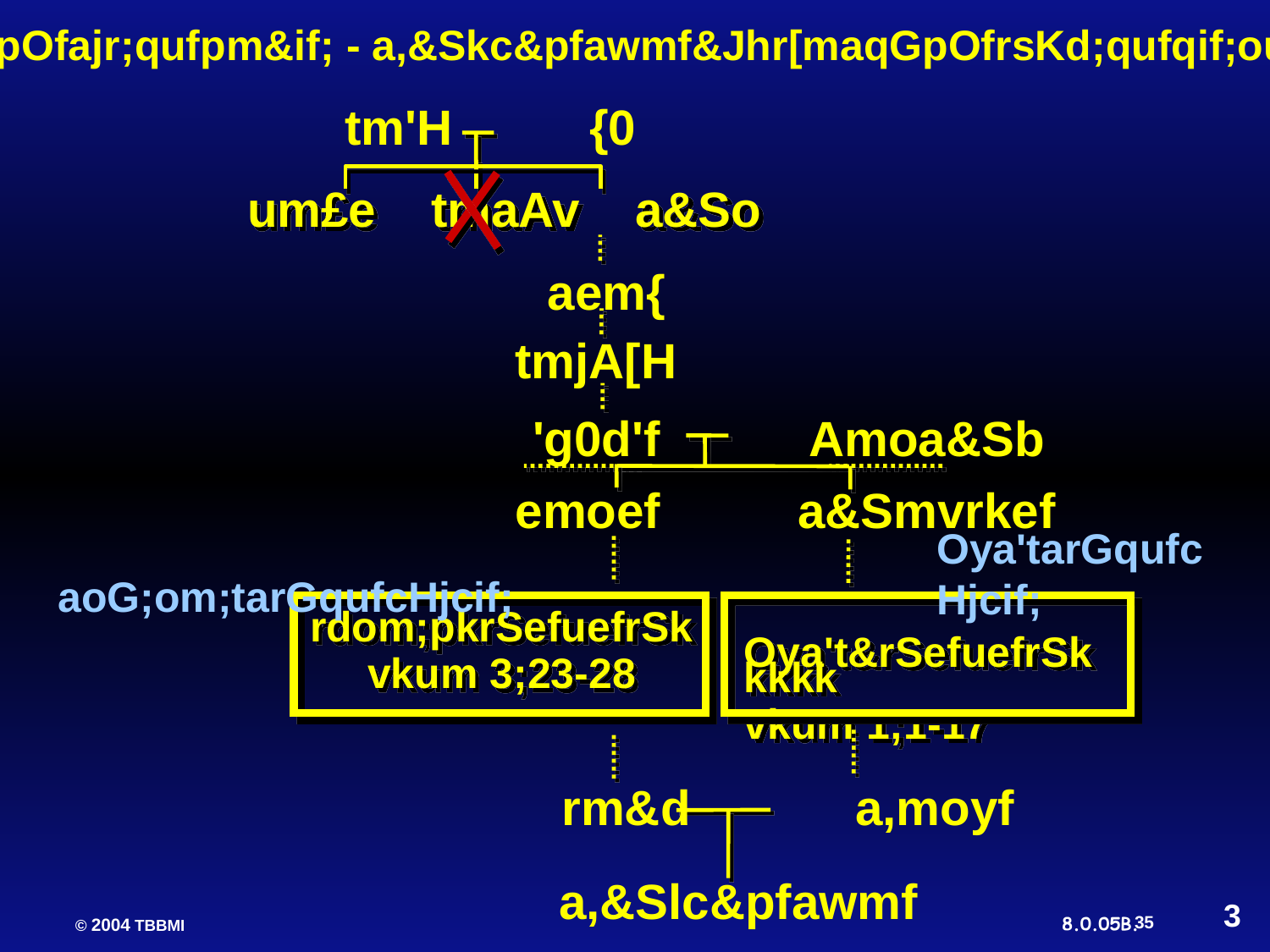

'g0d'f.om;pOfajr;qufpm&if; - a,&Skc&pfawmf&Jhr[maqGpOfrsKd;qufqif;oufvmyHk

tm'H          {0

 um£e    tmaAv    a&So

aem{

tmjA[H

'g0d'f           Amoa&Sb

emoef          a&Smvrkef

           aoG;om;tarGqufcHjcif;
Oya'tarGqufcHjcif;

rdom;pkrSefuefrSk
vkum 3;23-28

 Oya't&rSefuefrSkkkkk
vkum 1;1-17

rm&d            a,moyf

a,&Slc&pfawmf

3

35